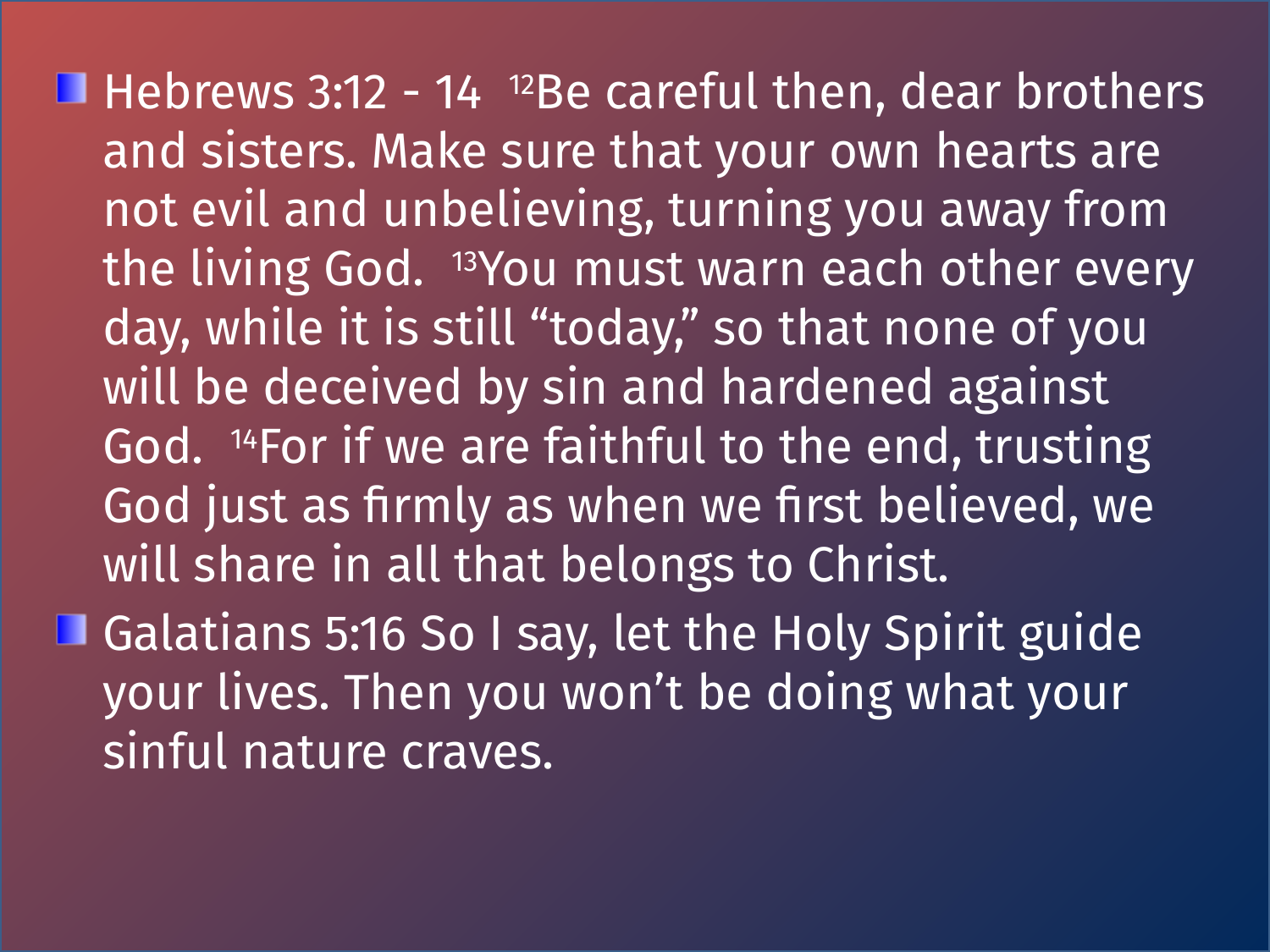

Hebrews 3:12 - 14  12Be careful then, dear brothers and sisters. Make sure that your own hearts are not evil and unbelieving, turning you away from the living God.  13You must warn each other every day, while it is still “today,” so that none of you will be deceived by sin and hardened against God.  14For if we are faithful to the end, trusting God just as firmly as when we first believed, we will share in all that belongs to Christ.
Galatians 5:16 So I say, let the Holy Spirit guide your lives. Then you won’t be doing what your sinful nature craves.